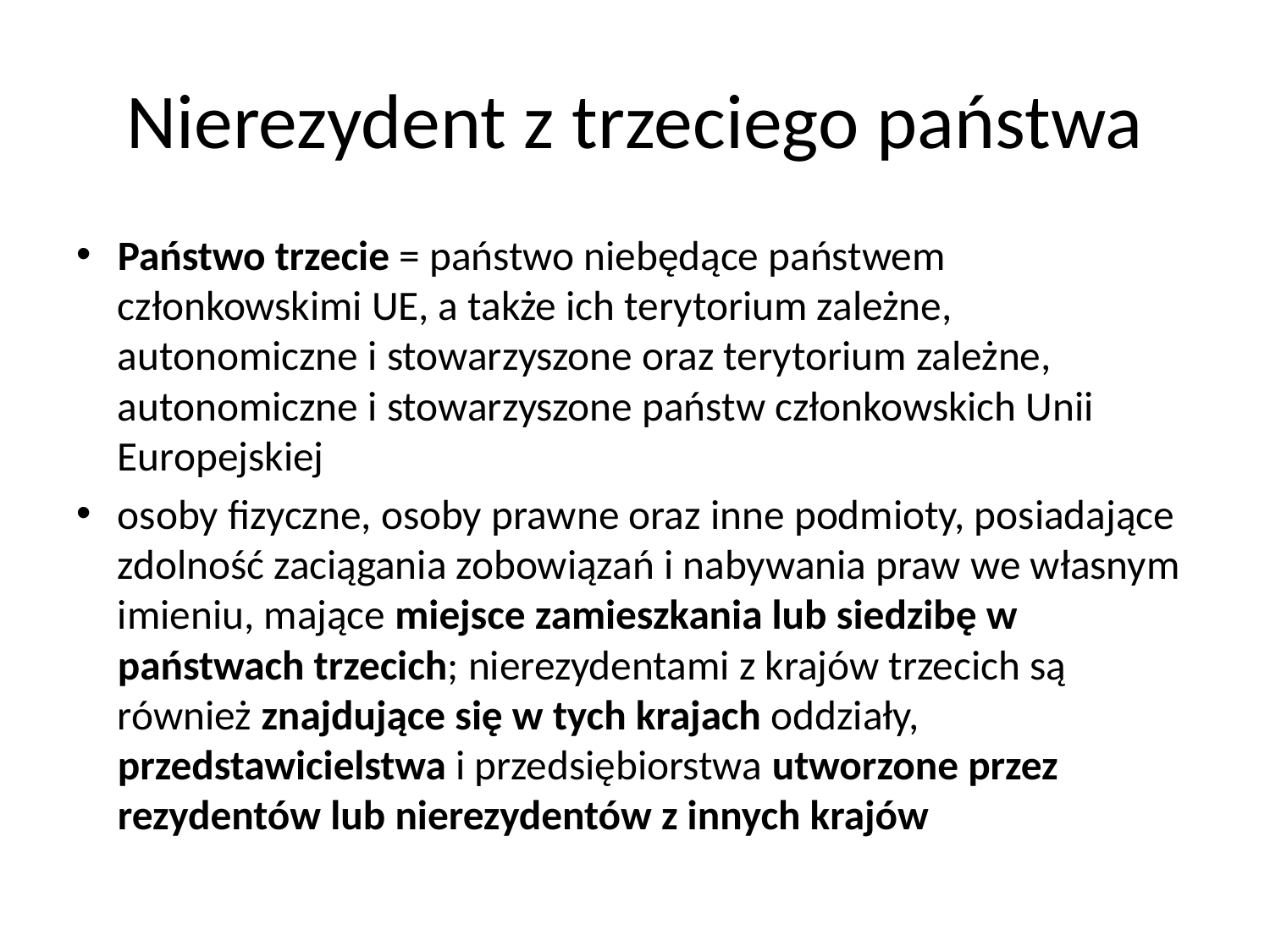

# Nierezydent z trzeciego państwa
Państwo trzecie = państwo niebędące państwem członkowskimi UE, a także ich terytorium zależne, autonomiczne i stowarzyszone oraz terytorium zależne, autonomiczne i stowarzyszone państw członkowskich Unii Europejskiej
osoby fizyczne, osoby prawne oraz inne podmioty, posiadające zdolność zaciągania zobowiązań i nabywania praw we własnym imieniu, mające miejsce zamieszkania lub siedzibę w państwach trzecich; nierezydentami z krajów trzecich są również znajdujące się w tych krajach oddziały, przedstawicielstwa i przedsiębiorstwa utworzone przez rezydentów lub nierezydentów z innych krajów